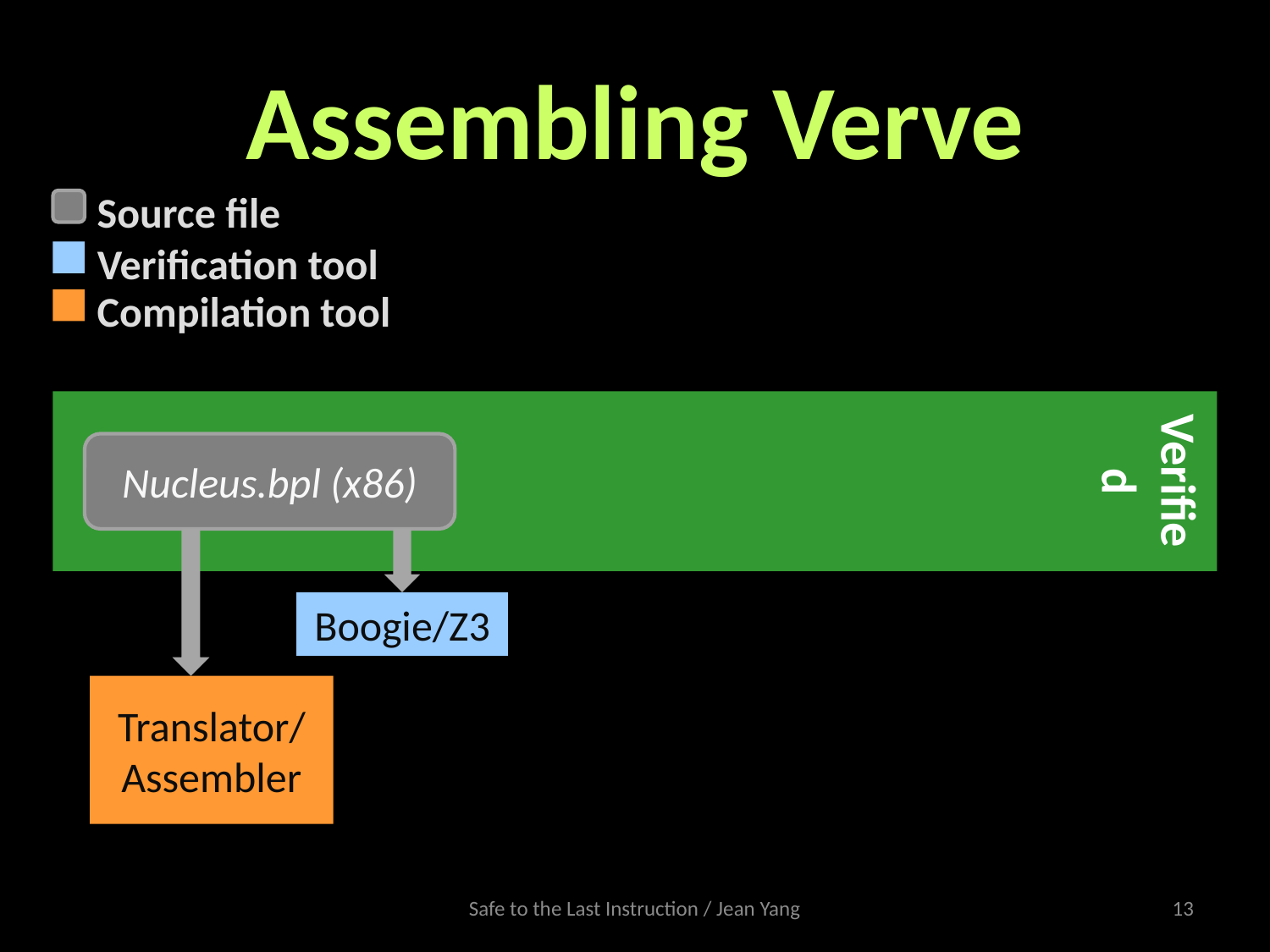

# Assembling Verve
Source file

Verification tool

Compilation tool

Verified
Nucleus.bpl (x86)

Boogie/Z3
Translator/
Assembler
Safe to the Last Instruction / Jean Yang
13